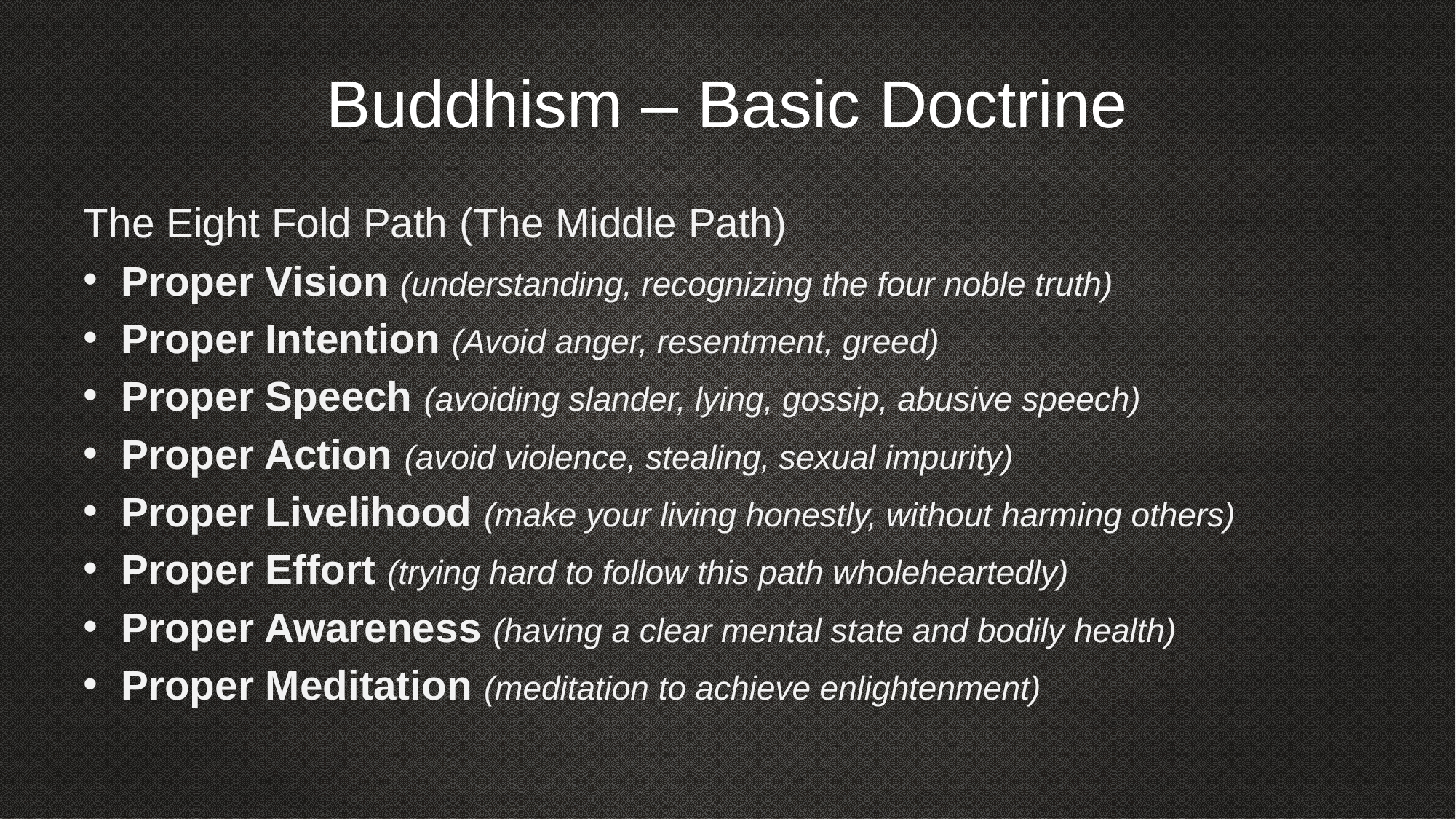

# Buddhism – Basic Doctrine
The Eight Fold Path (The Middle Path)
Proper Vision (understanding, recognizing the four noble truth)
Proper Intention (Avoid anger, resentment, greed)
Proper Speech (avoiding slander, lying, gossip, abusive speech)
Proper Action (avoid violence, stealing, sexual impurity)
Proper Livelihood (make your living honestly, without harming others)
Proper Effort (trying hard to follow this path wholeheartedly)
Proper Awareness (having a clear mental state and bodily health)
Proper Meditation (meditation to achieve enlightenment)